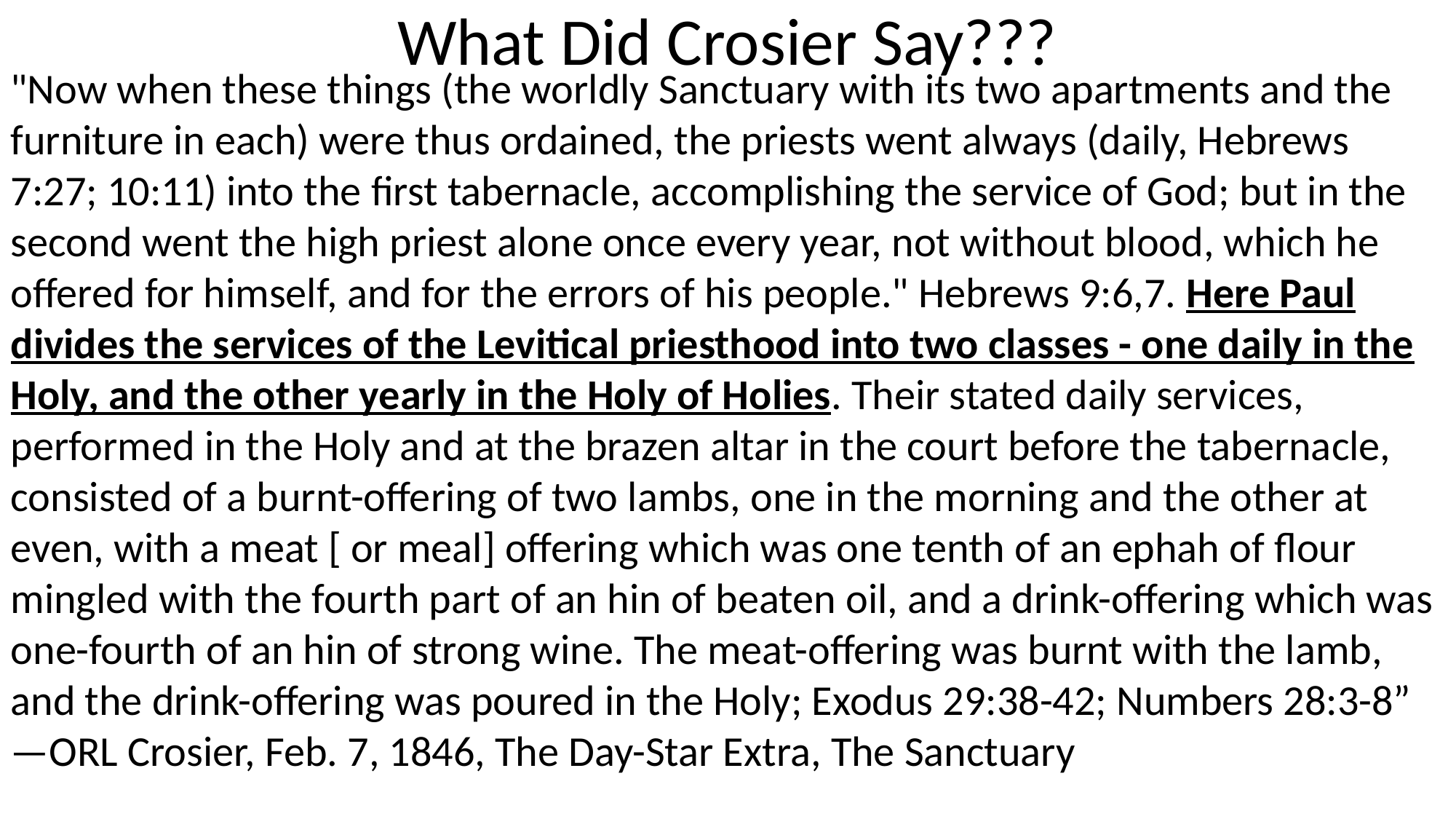

# What Did Crosier Say???
"Now when these things (the worldly Sanctuary with its two apartments and the furniture in each) were thus ordained, the priests went always (daily, Hebrews 7:27; 10:11) into the first tabernacle, accomplishing the service of God; but in the second went the high priest alone once every year, not without blood, which he offered for himself, and for the errors of his people." Hebrews 9:6,7. Here Paul divides the services of the Levitical priesthood into two classes - one daily in the Holy, and the other yearly in the Holy of Holies. Their stated daily services, performed in the Holy and at the brazen altar in the court before the tabernacle, consisted of a burnt-offering of two lambs, one in the morning and the other at even, with a meat [ or meal] offering which was one tenth of an ephah of flour mingled with the fourth part of an hin of beaten oil, and a drink-offering which was one-fourth of an hin of strong wine. The meat-offering was burnt with the lamb, and the drink-offering was poured in the Holy; Exodus 29:38-42; Numbers 28:3-8” —ORL Crosier, Feb. 7, 1846, The Day-Star Extra, The Sanctuary